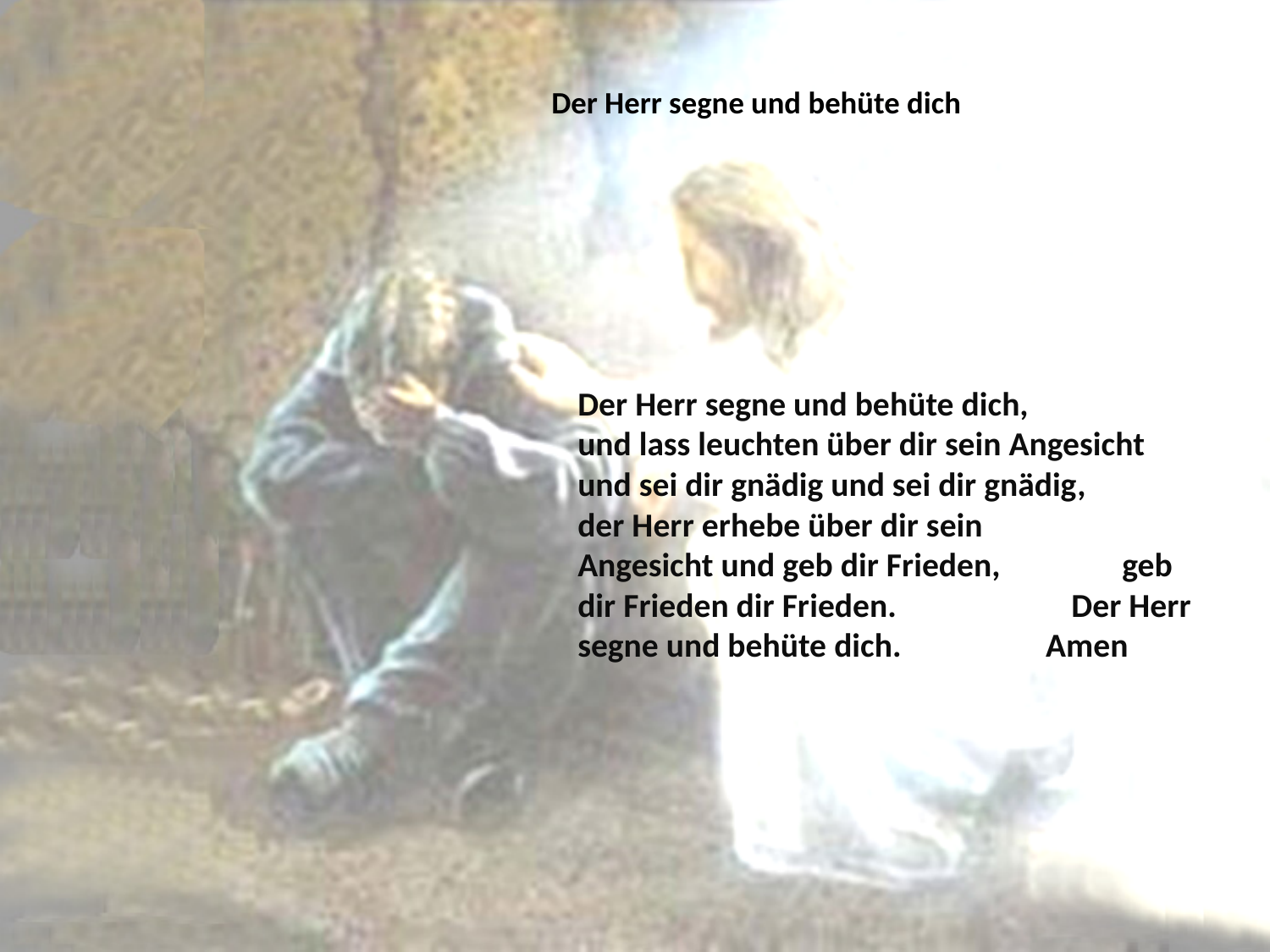

# Der Herr segne und behüte dich
Der Herr segne und behüte dich,                     und lass leuchten über dir sein Angesicht   und sei dir gnädig und sei dir gnädig,              der Herr erhebe über dir sein                     Angesicht und geb dir Frieden,                geb dir Frieden dir Frieden.                       Der Herr segne und behüte dich.                   Amen